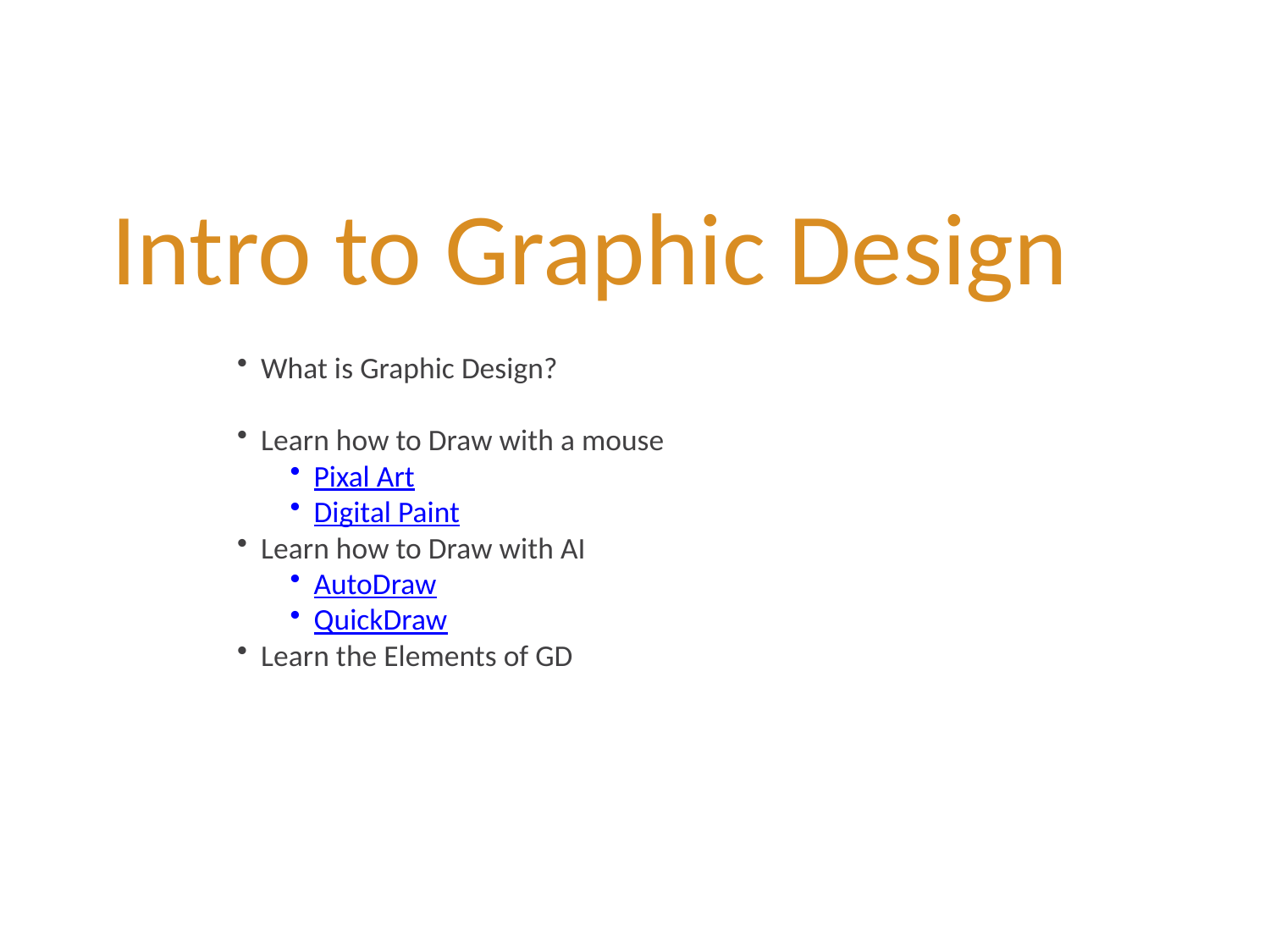

# Intro to Graphic Design

What is Graphic Design?

Learn how to Draw with a mouse
Pixal Art
Digital Paint
Learn how to Draw with AI
AutoDraw
QuickDraw
Learn the Elements of GD